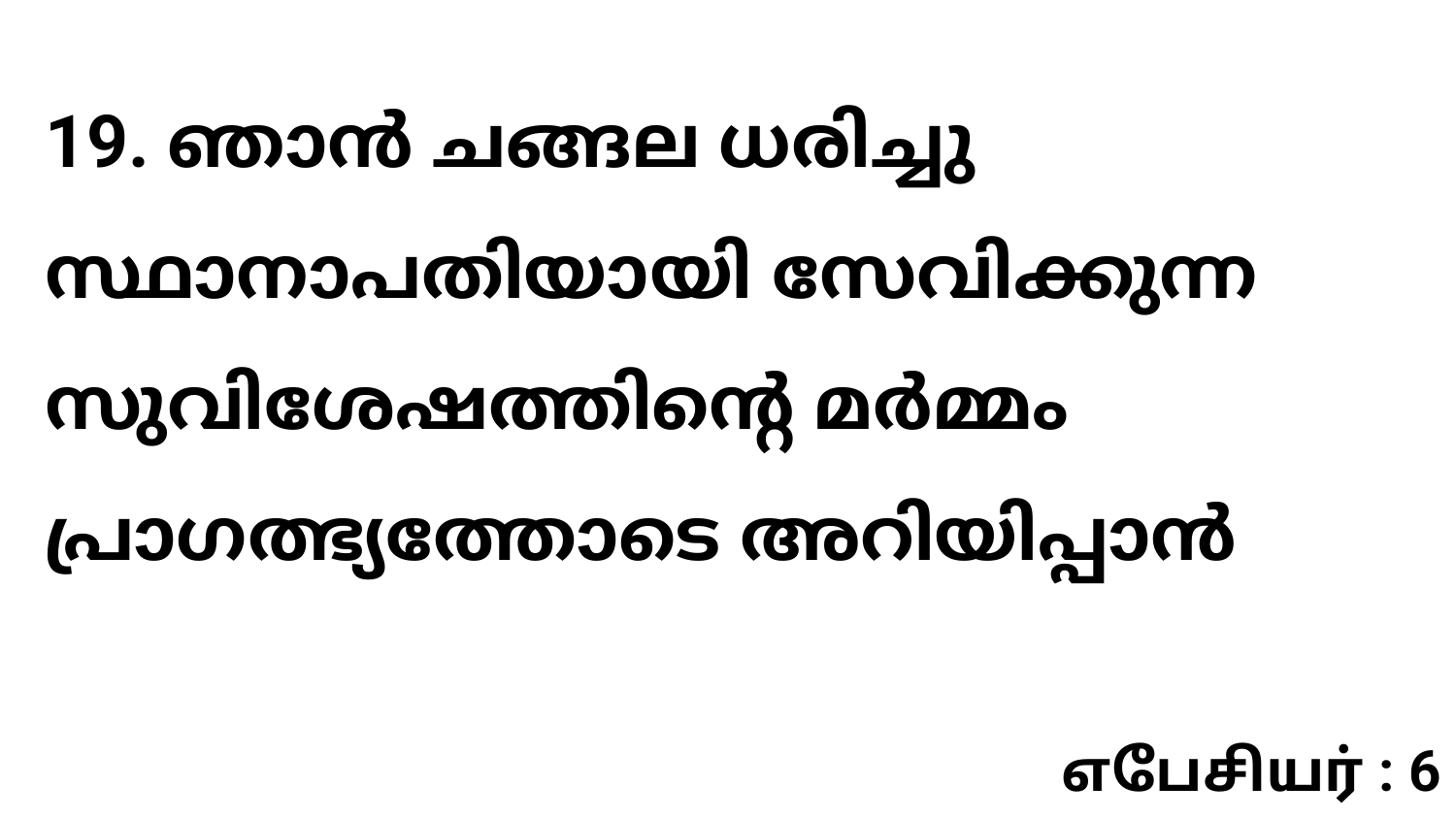

19. ഞാൻ ചങ്ങല ധരിച്ചു സ്ഥാനാപതിയായി സേവിക്കുന്ന സുവിശേഷത്തിന്റെ മർമ്മം പ്രാഗത്ഭ്യത്തോടെ അറിയിപ്പാൻ
எபேசியர் : 6